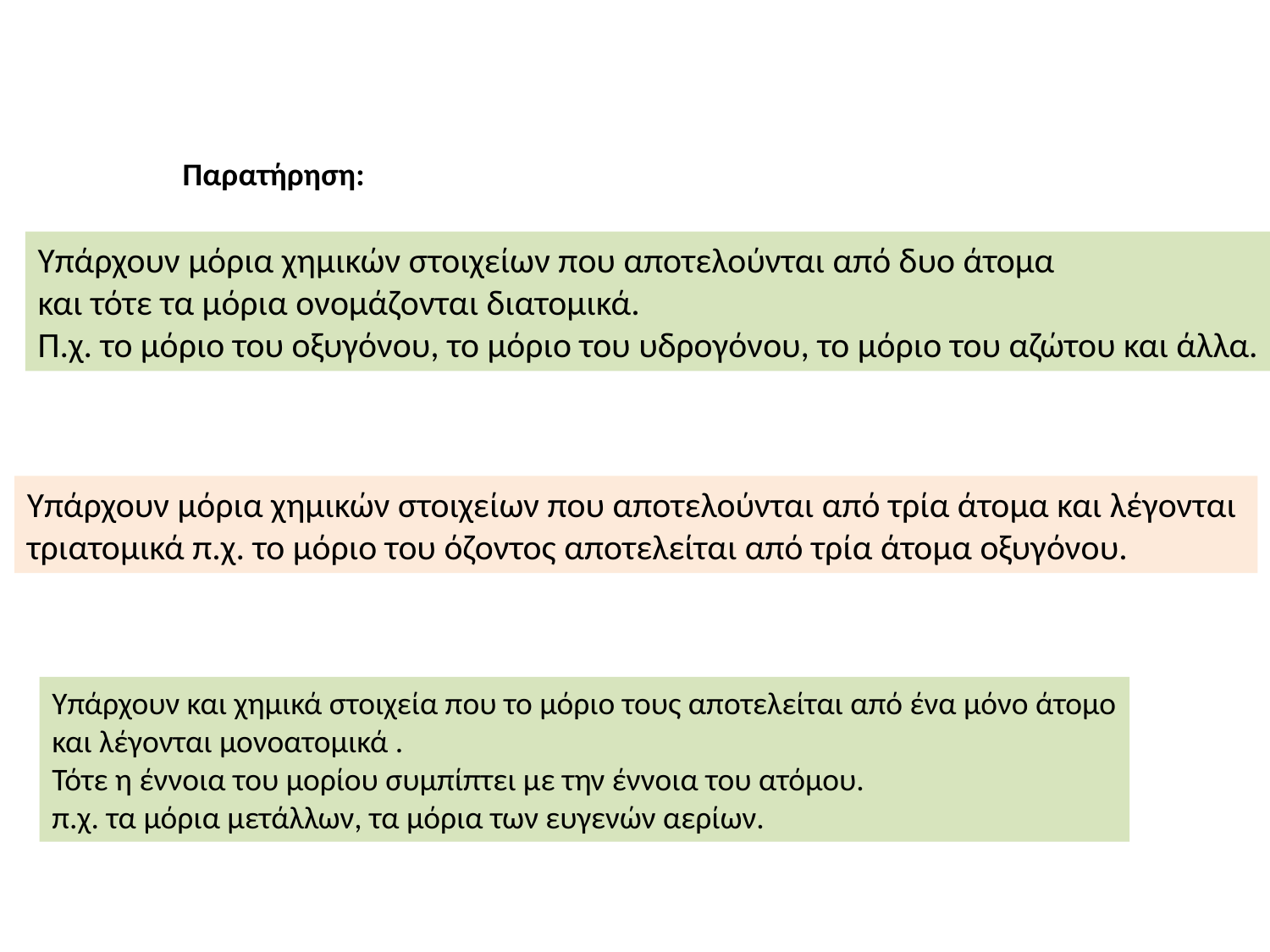

Παρατήρηση:
Υπάρχουν μόρια χημικών στοιχείων που αποτελούνται από δυο άτομα
και τότε τα μόρια ονομάζονται διατομικά.
Π.χ. το μόριο του οξυγόνου, το μόριο του υδρογόνου, το μόριο του αζώτου και άλλα.
Υπάρχουν μόρια χημικών στοιχείων που αποτελούνται από τρία άτομα και λέγονται
τριατομικά π.χ. το μόριο του όζοντος αποτελείται από τρία άτομα οξυγόνου.
Υπάρχουν και χημικά στοιχεία που το μόριο τους αποτελείται από ένα μόνο άτομο
και λέγονται μονοατομικά .
Τότε η έννοια του μορίου συμπίπτει με την έννοια του ατόμου.
π.χ. τα μόρια μετάλλων, τα μόρια των ευγενών αερίων.